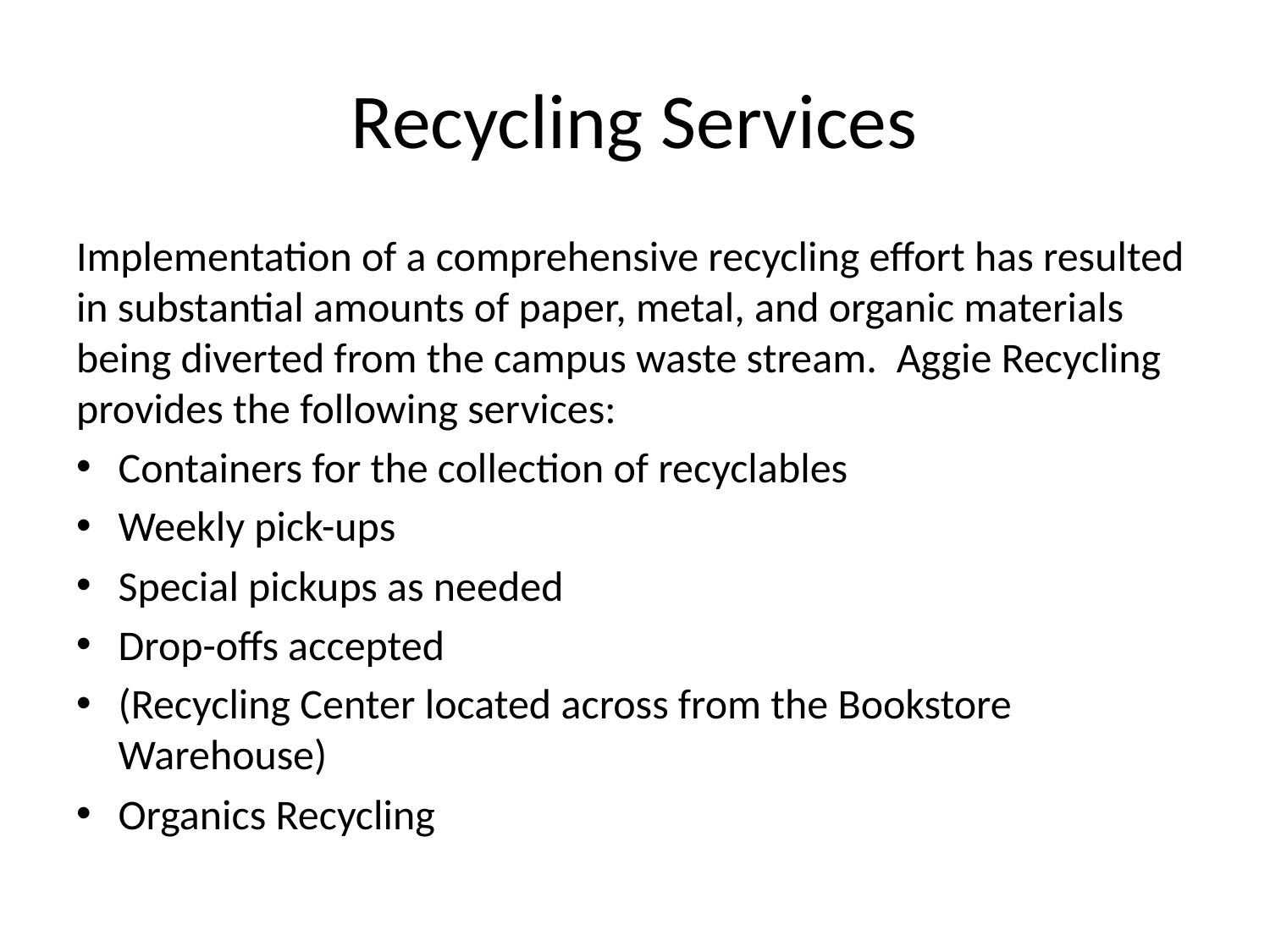

# Recycling Services
Implementation of a comprehensive recycling effort has resulted in substantial amounts of paper, metal, and organic materials being diverted from the campus waste stream.  Aggie Recycling provides the following services:
Containers for the collection of recyclables
Weekly pick-ups
Special pickups as needed
Drop-offs accepted
(Recycling Center located across from the Bookstore Warehouse)
Organics Recycling